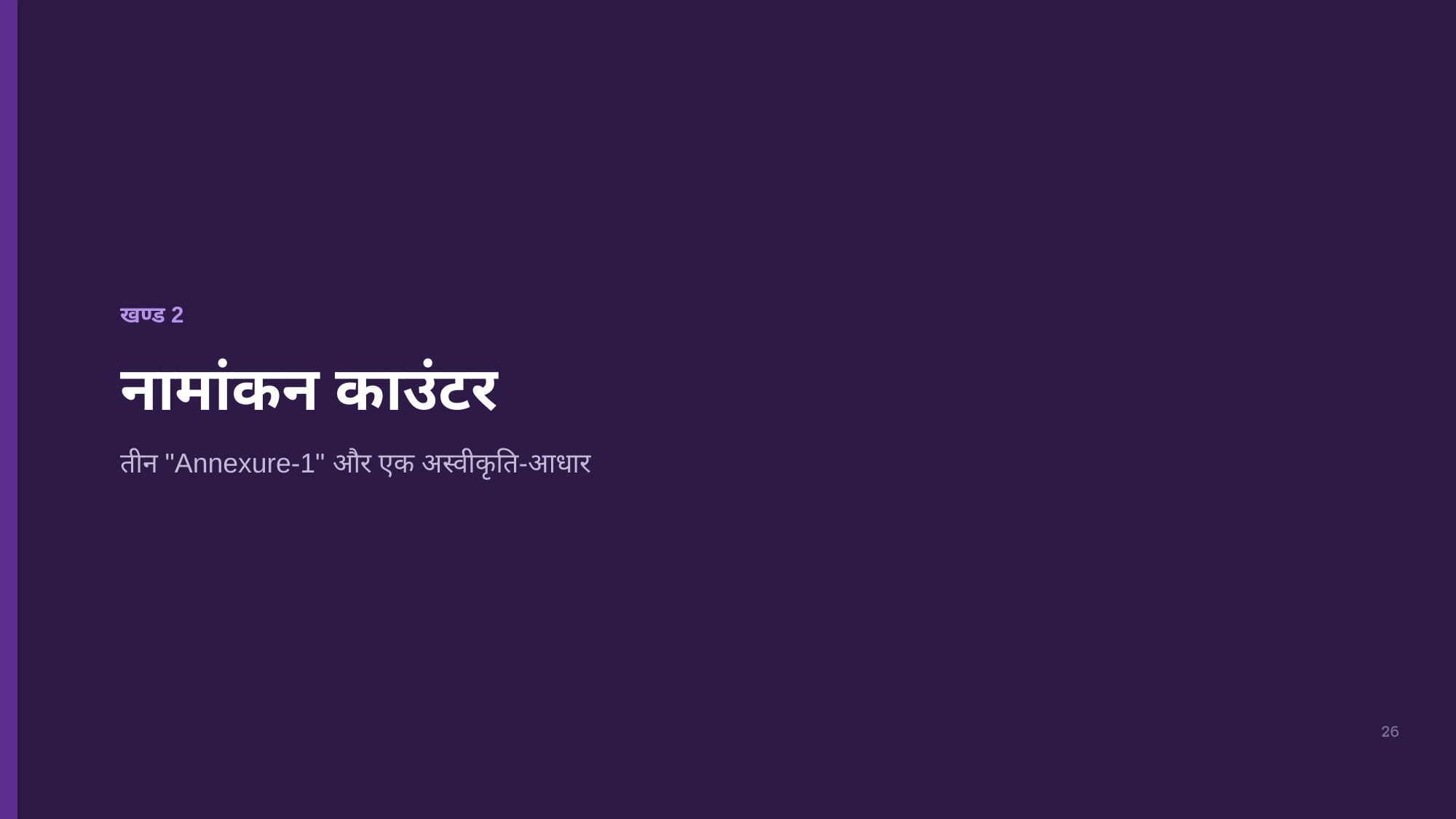

खण्ड 2
नामांकन काउंटर
तीन "Annexure-1" और एक अस्वीकृति-आधार
26